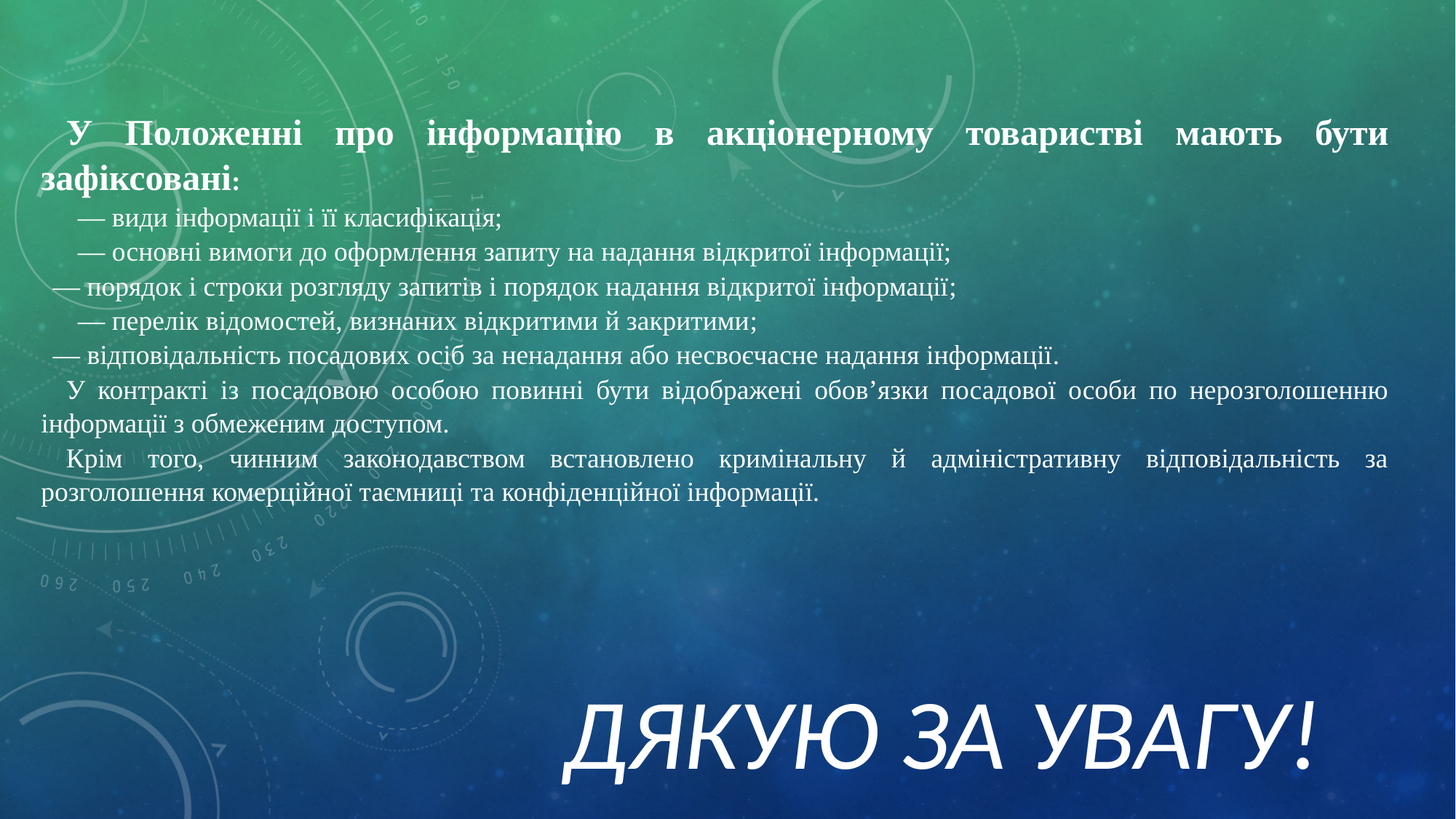

# ДЯКУЮ ЗА УВАГУ!
У Положенні про інформацію в акціонерному товаристві мають бути зафіксовані:
— види інформації і її класифікація;
— основні вимоги до оформлення запиту на надання відкритої інформації;
— порядок і строки розгляду запитів і порядок надання відкритої інформації;
— перелік відомостей, визнаних відкритими й закритими;
— відповідальність посадових осіб за ненадання або несвоєчасне надання інформації.
У контракті із посадовою особою повинні бути відображені обов’язки посадової особи по нерозголошенню інформації з обмеженим доступом.
Крім того, чинним законодавством встановлено кримінальну й адміністративну відповідальність за розголошення комерційної таємниці та конфіденційної інформації.